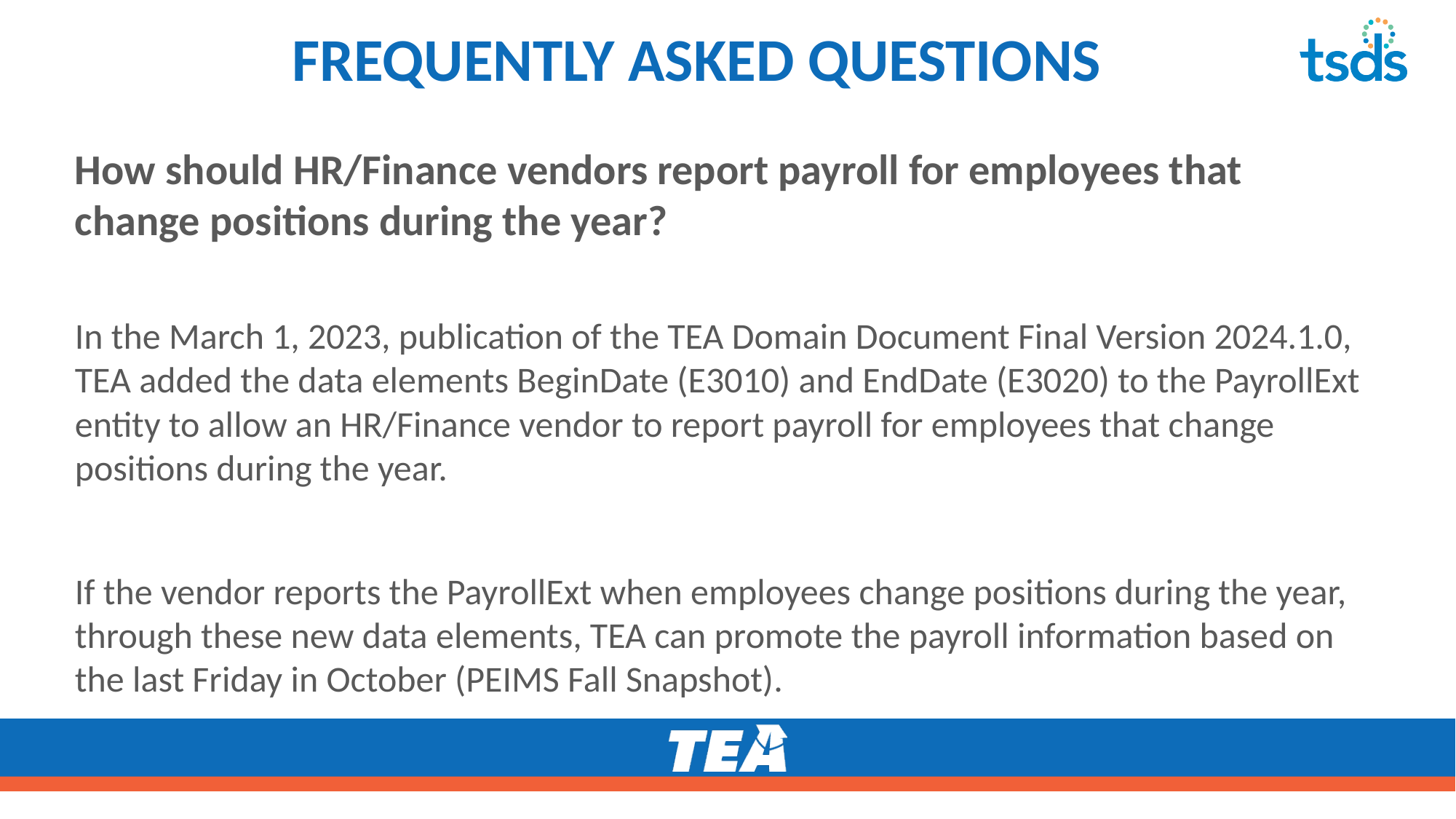

# FREQUENTLY ASKED QUESTIONS62
How should HR/Finance vendors report payroll for employees that change positions during the year?

In the March 1, 2023, publication of the TEA Domain Document Final Version 2024.1.0, TEA added the data elements BeginDate (E3010) and EndDate (E3020) to the PayrollExt entity to allow an HR/Finance vendor to report payroll for employees that change positions during the year.

If the vendor reports the PayrollExt when employees change positions during the year, through these new data elements, TEA can promote the payroll information based on the last Friday in October (PEIMS Fall Snapshot).